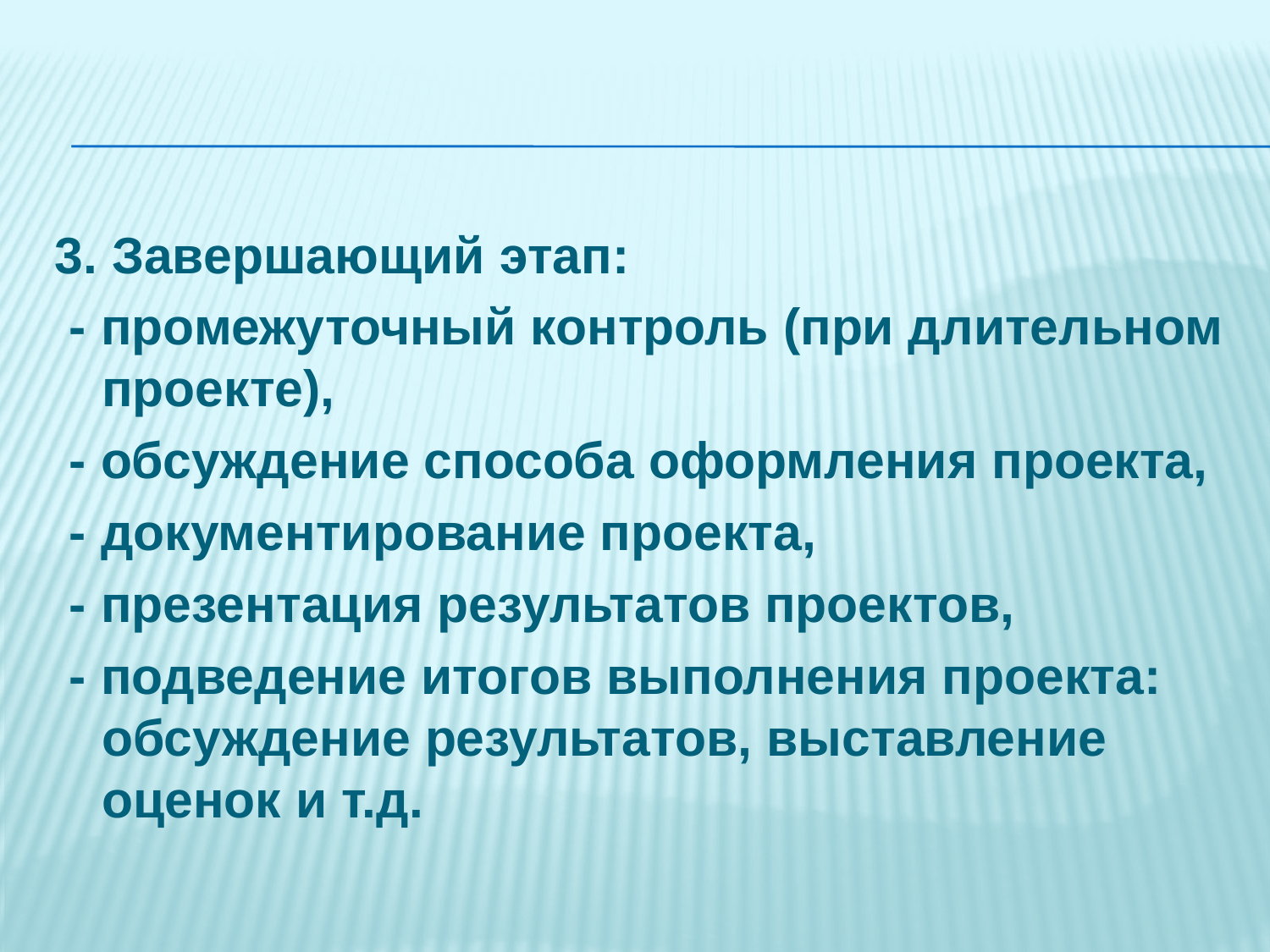

3. Завершающий этап:
 - промежуточный контроль (при длительном проекте),
 - обсуждение способа оформления проекта,
 - документирование проекта,
 - презентация результатов проектов,
 - подведение итогов выполнения проекта: обсуждение результатов, выставление оценок и т.д.